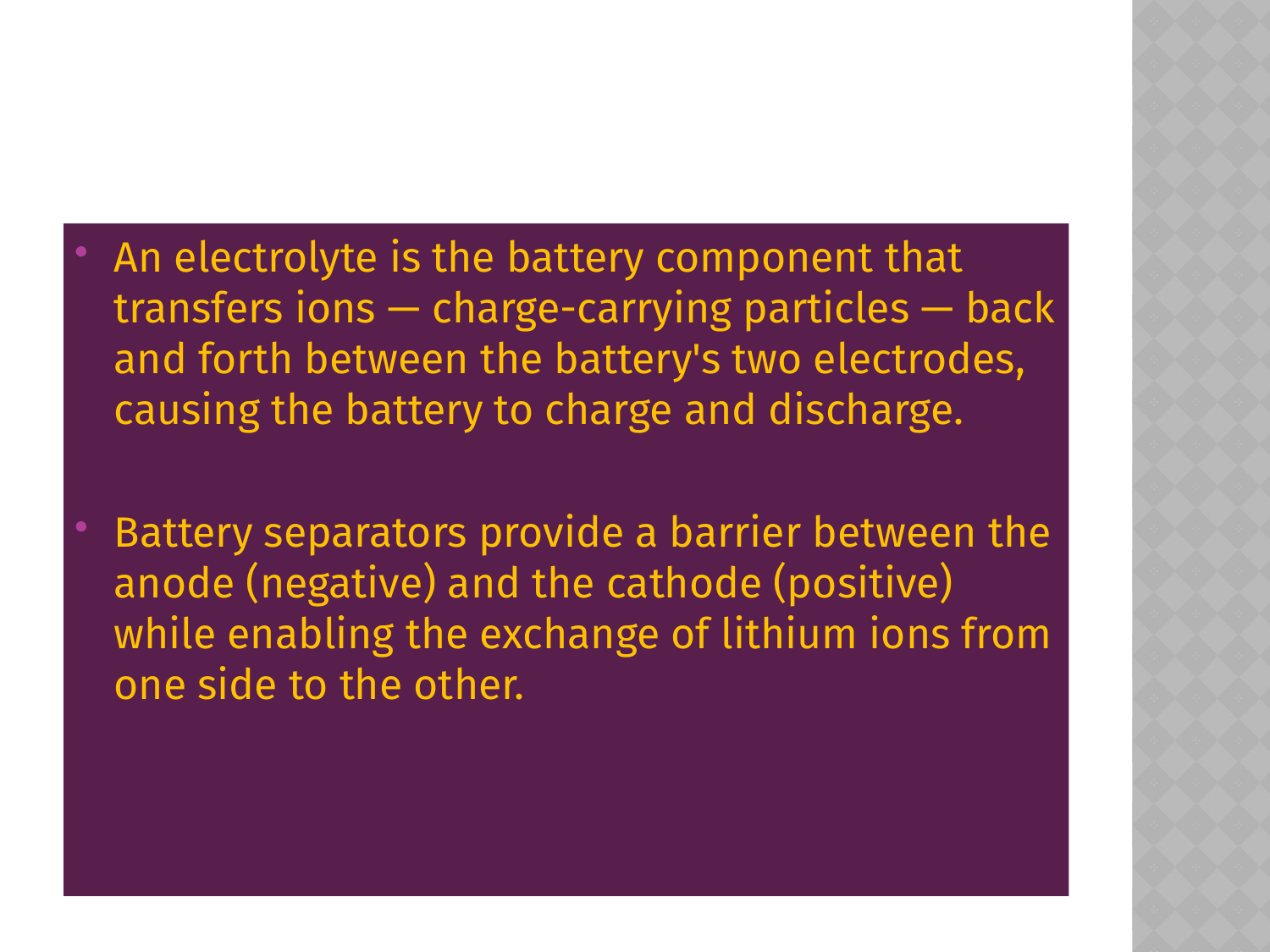

#
An electrolyte is the battery component that transfers ions — charge-carrying particles — back and forth between the battery's two electrodes, causing the battery to charge and discharge.

Battery separators provide a barrier between the anode (negative) and the cathode (positive) while enabling the exchange of lithium ions from one side to the other.